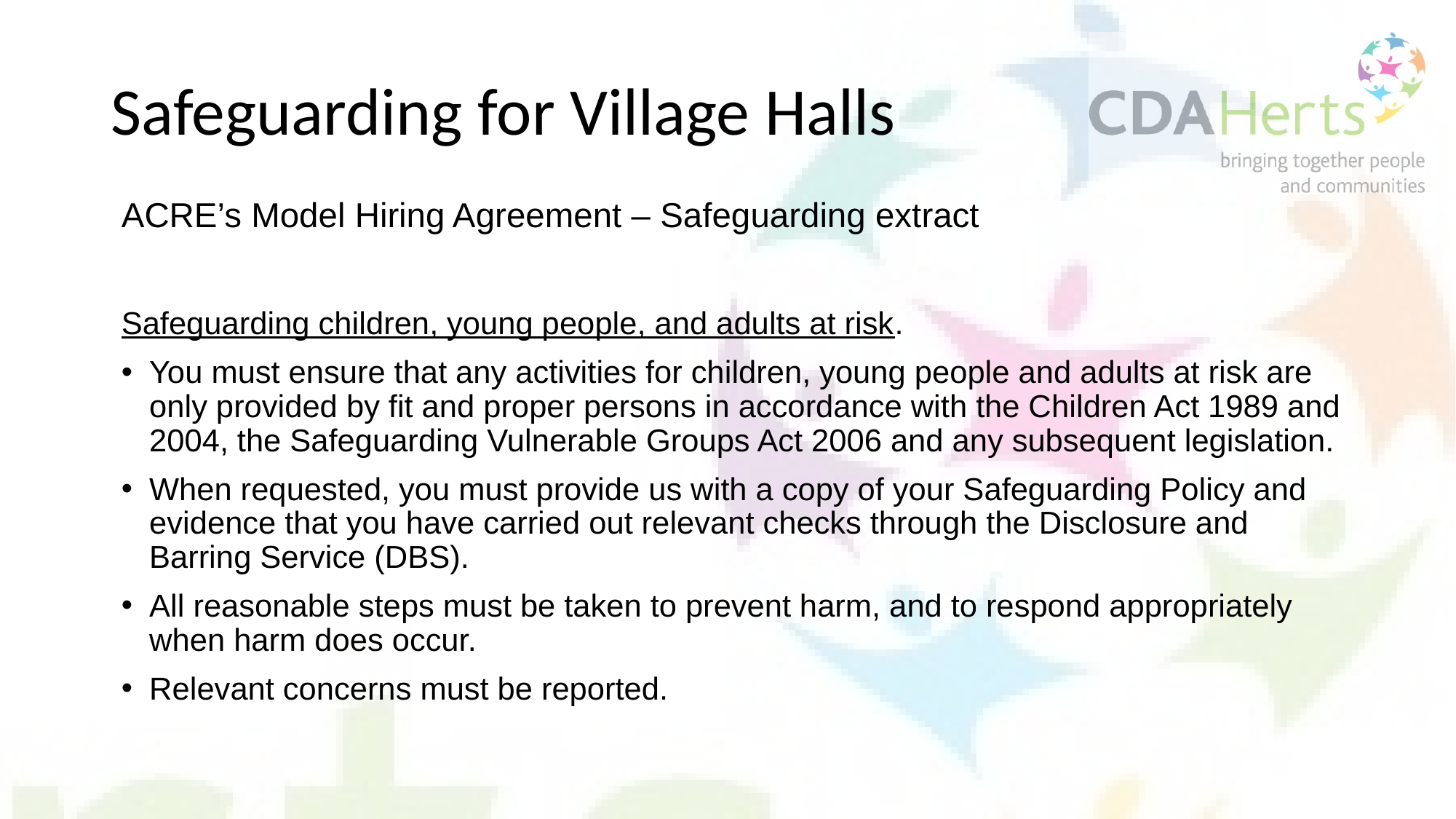

# Safeguarding for Village Halls
ACRE’s Model Hiring Agreement – Safeguarding extract

Safeguarding children, young people, and adults at risk.
You must ensure that any activities for children, young people and adults at risk are only provided by fit and proper persons in accordance with the Children Act 1989 and 2004, the Safeguarding Vulnerable Groups Act 2006 and any subsequent legislation.
When requested, you must provide us with a copy of your Safeguarding Policy and evidence that you have carried out relevant checks through the Disclosure and Barring Service (DBS).
All reasonable steps must be taken to prevent harm, and to respond appropriately when harm does occur.
Relevant concerns must be reported.